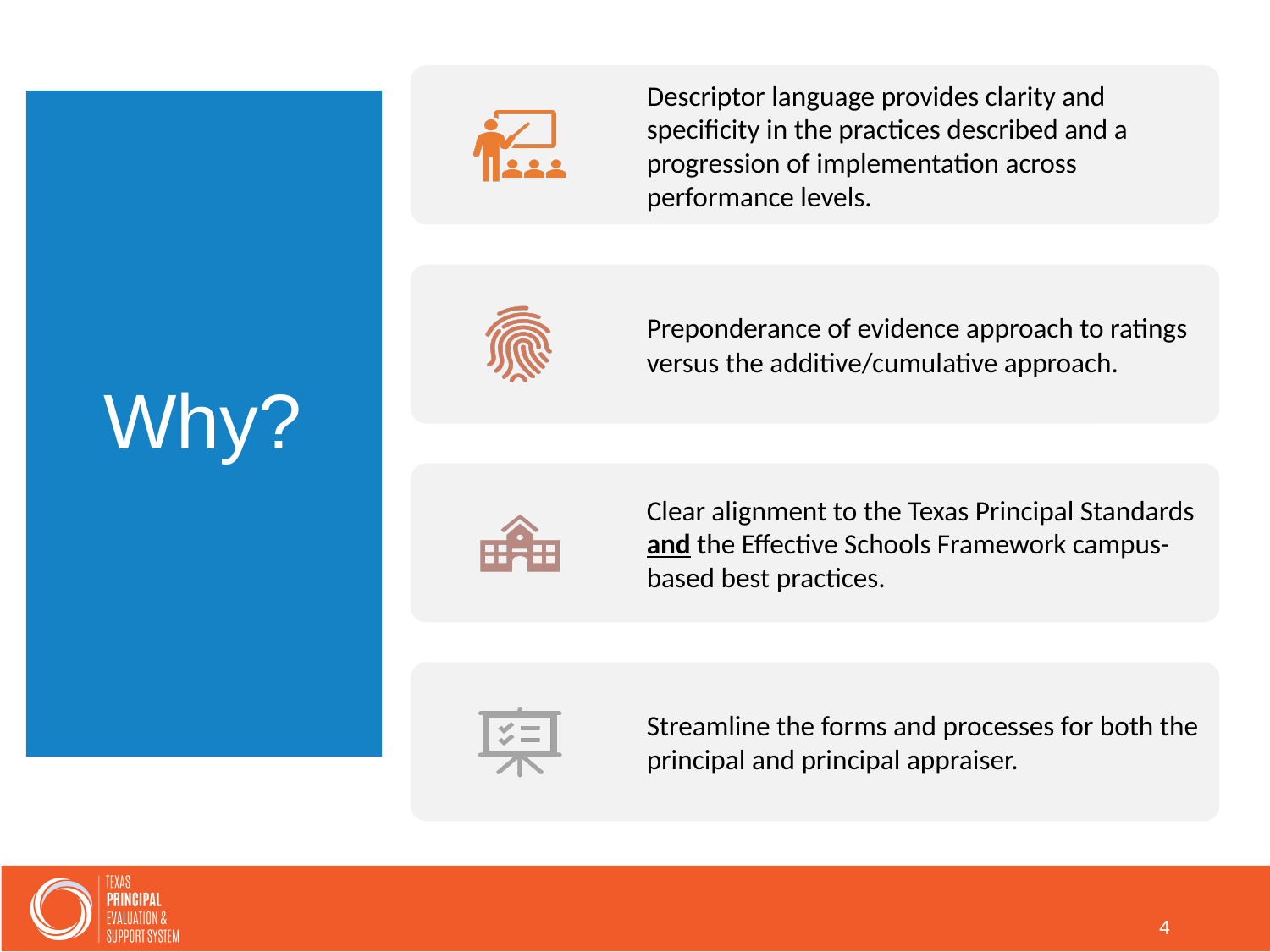

Descriptor language provides clarity and specificity in the practices described and a progression of implementation across performance levels.
# Why?

Preponderance of evidence approach to ratings versus the additive/cumulative approach.

Clear alignment to the Texas Principal Standards and the Effective Schools Framework campus-based best practices.

Streamline the forms and processes for both the principal and principal appraiser.

4